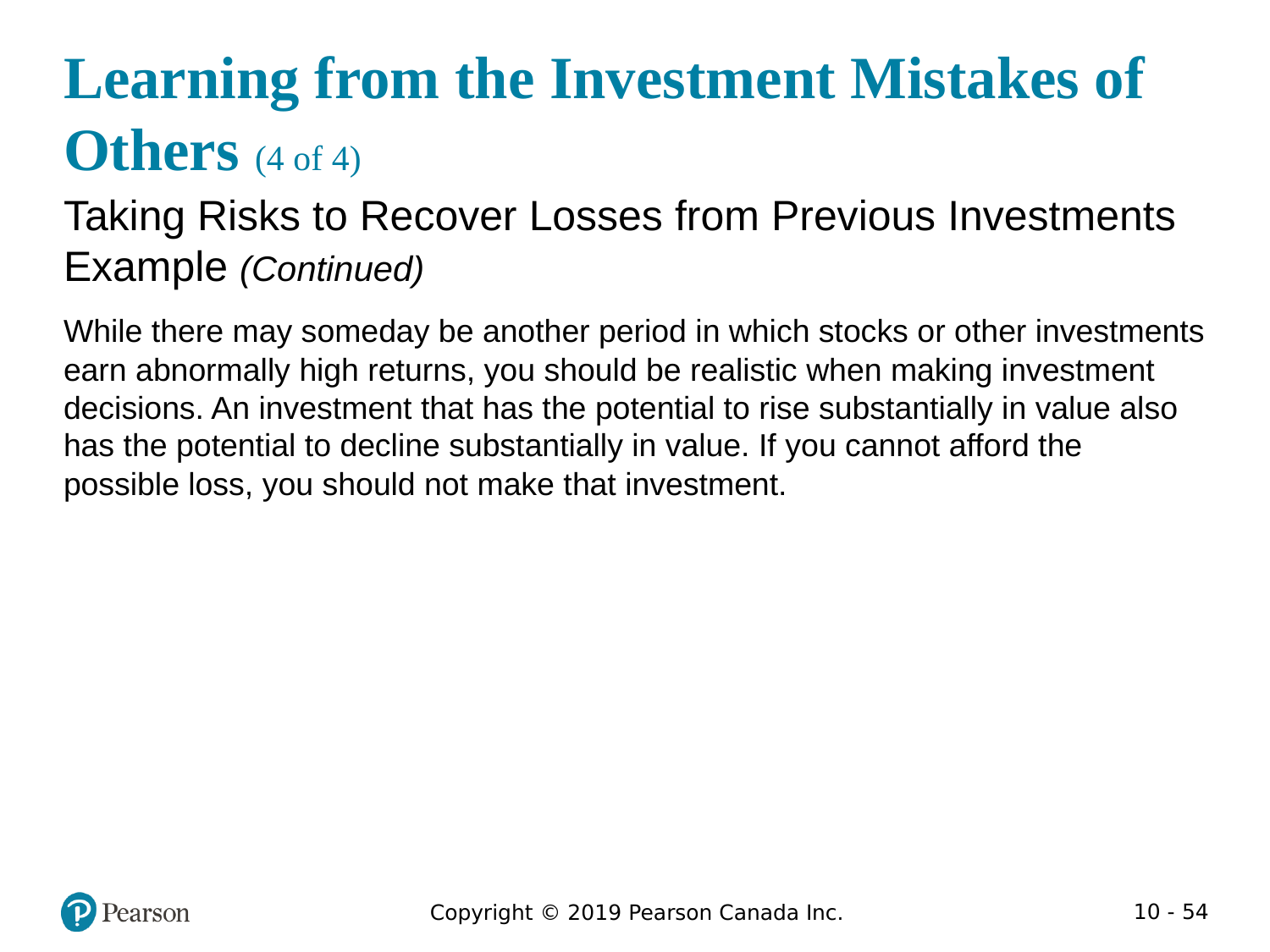

# Learning from the Investment Mistakes of Others (4 of 4)
Taking Risks to Recover Losses from Previous Investments Example (Continued)
While there may someday be another period in which stocks or other investments earn abnormally high returns, you should be realistic when making investment decisions. An investment that has the potential to rise substantially in value also has the potential to decline substantially in value. If you cannot afford the possible loss, you should not make that investment.